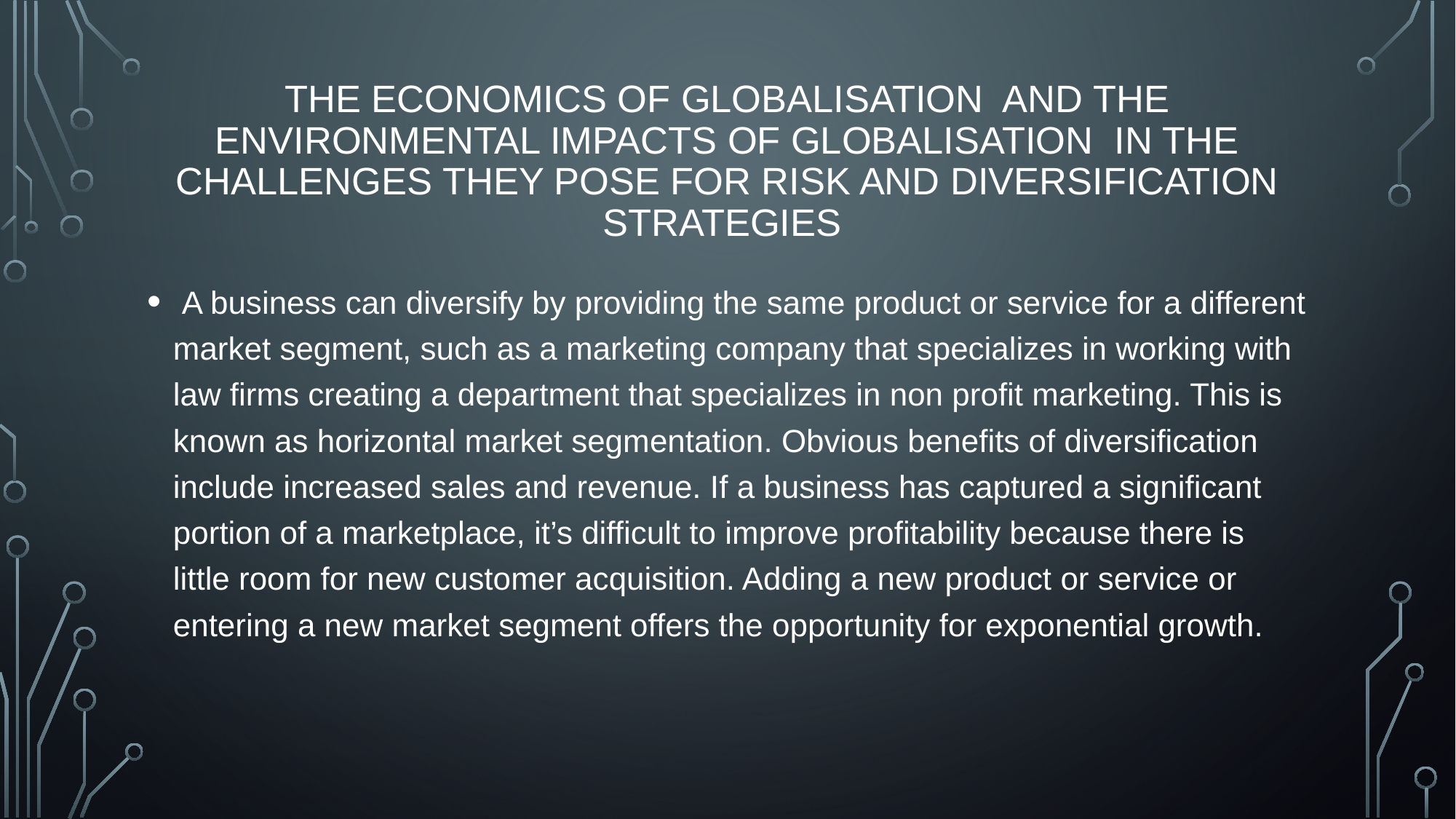

# The economics of globalisation  and the environmental impacts of globalisation  in the challenges they pose for risk and diversification strategies
 A business can diversify by providing the same product or service for a different market segment, such as a marketing company that specializes in working with law firms creating a department that specializes in non profit marketing. This is known as horizontal market segmentation. Obvious benefits of diversification include increased sales and revenue. If a business has captured a significant portion of a marketplace, it’s difficult to improve profitability because there is little room for new customer acquisition. Adding a new product or service or entering a new market segment offers the opportunity for exponential growth.